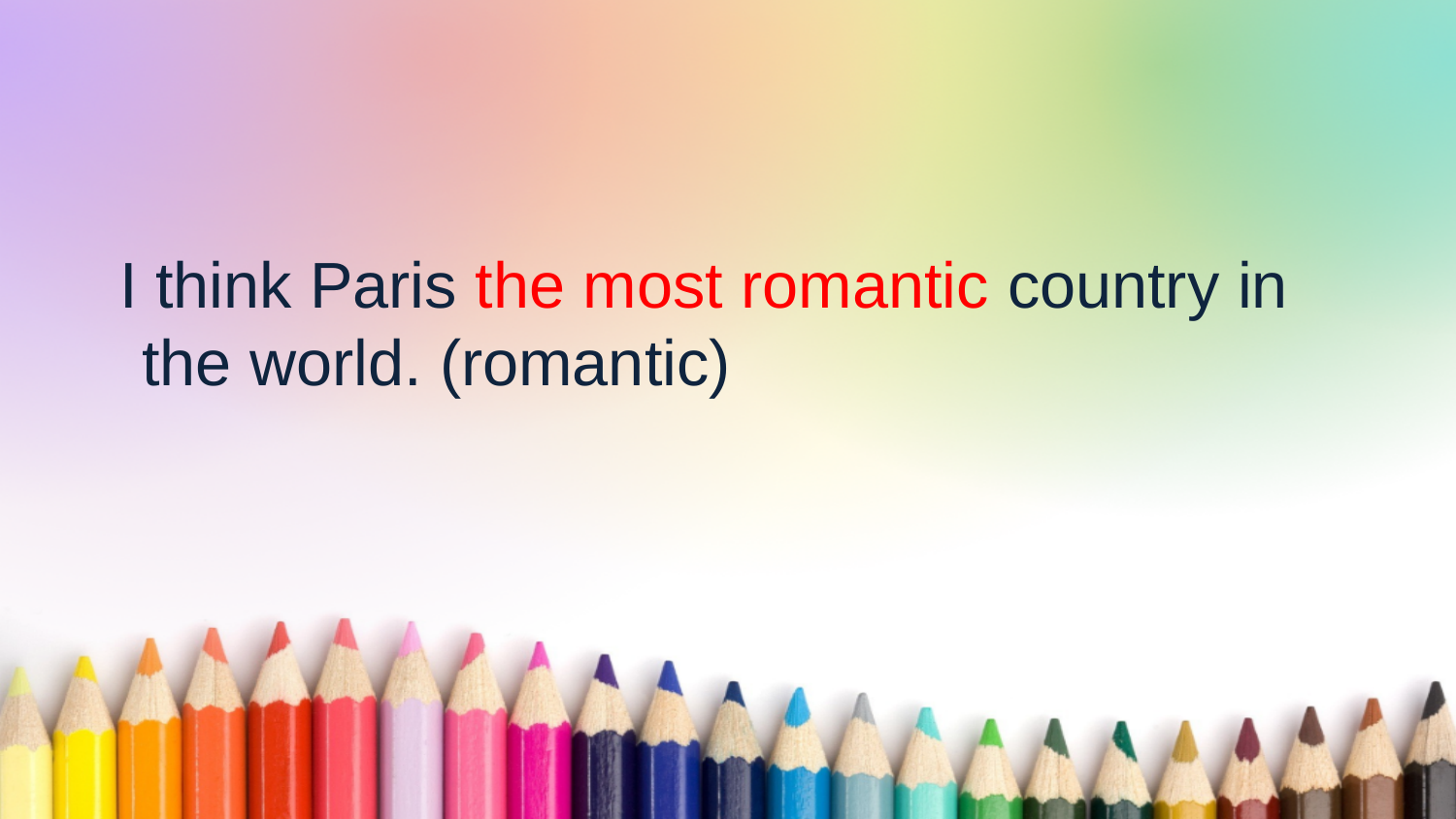

I think Paris the most romantic country in the world. (romantic)